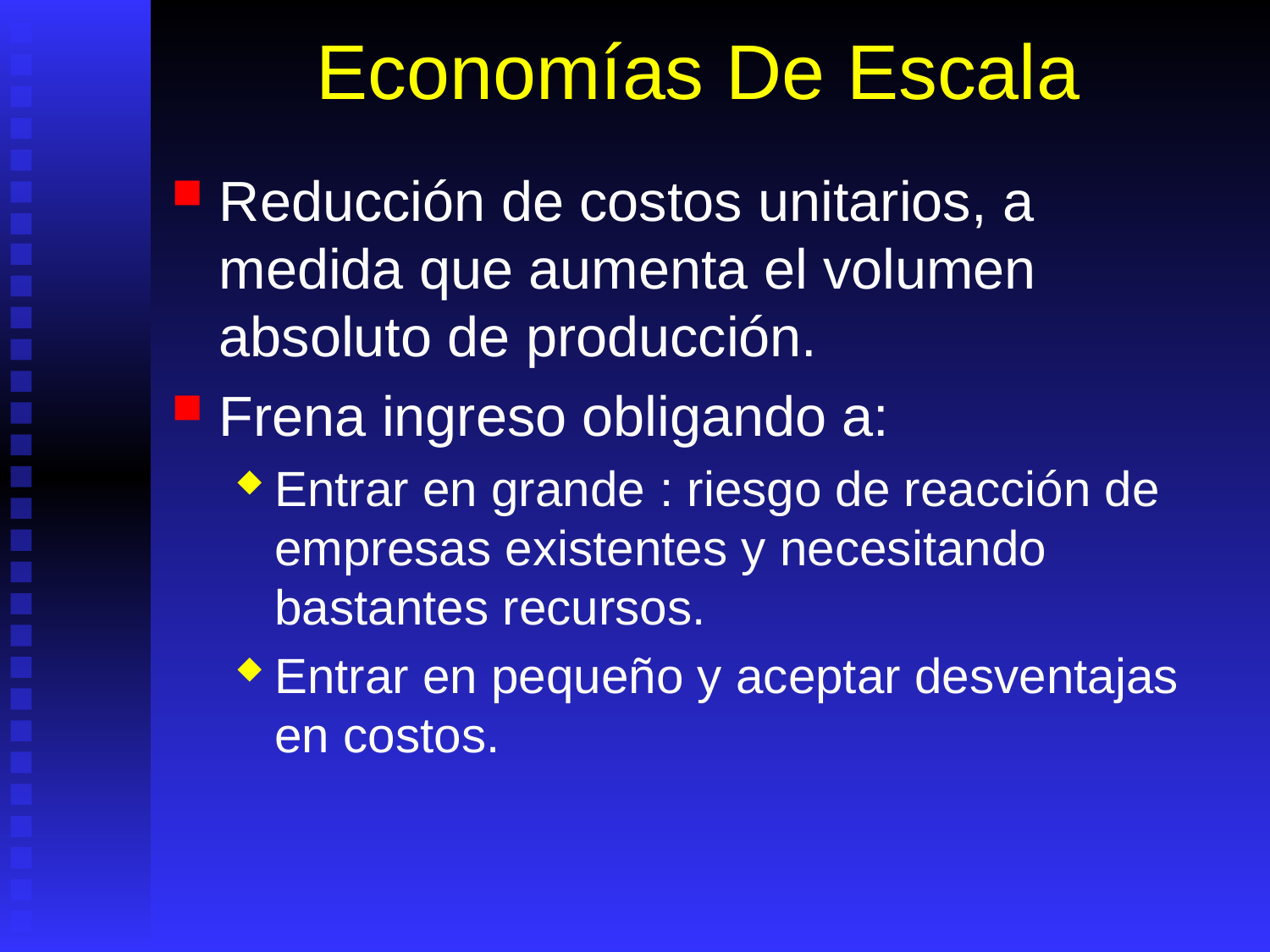

# Economías De Escala
Reducción de costos unitarios, a medida que aumenta el volumen absoluto de producción.
Frena ingreso obligando a:
Entrar en grande : riesgo de reacción de empresas existentes y necesitando bastantes recursos.
Entrar en pequeño y aceptar desventajas en costos.